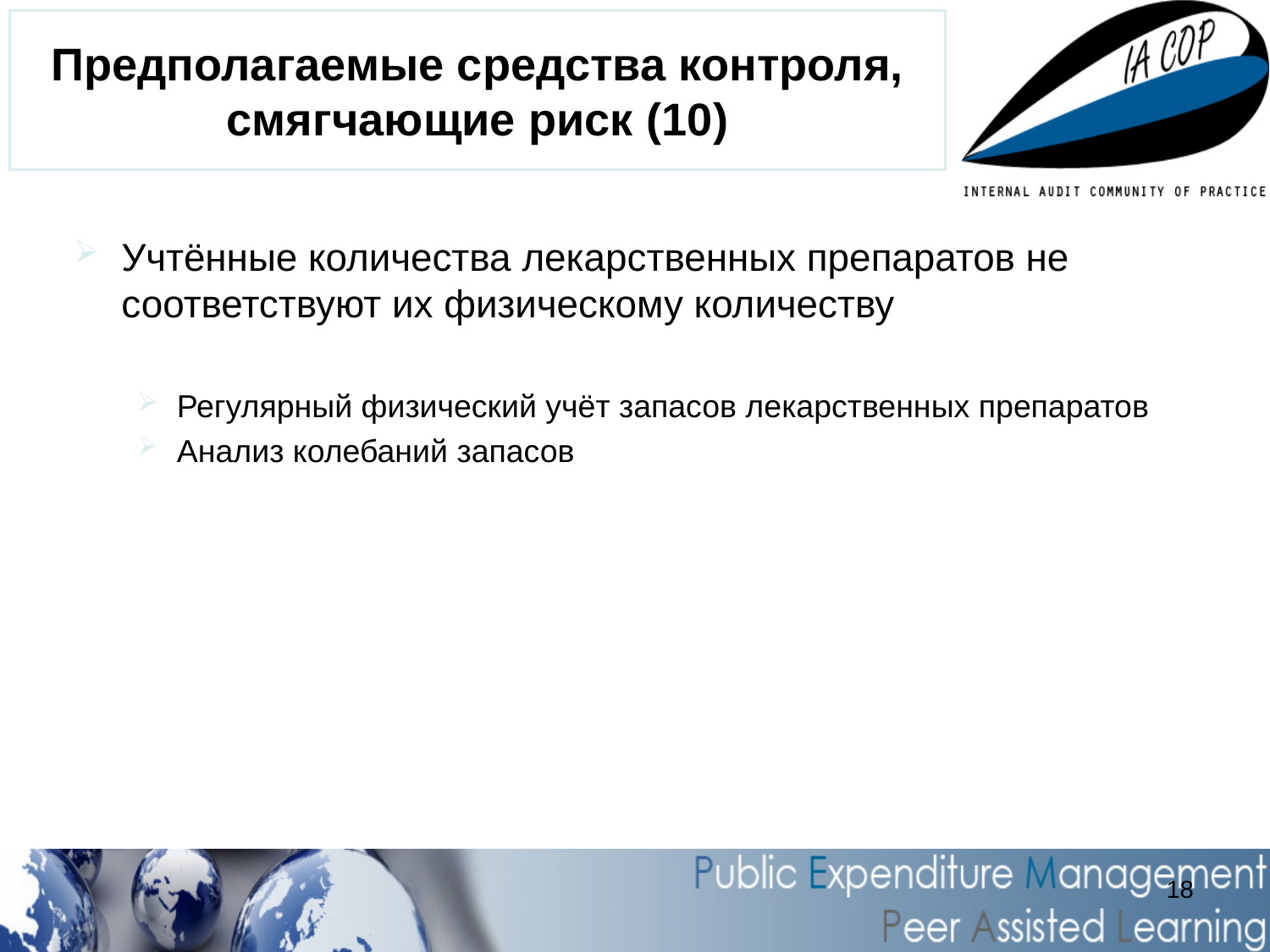

# Предполагаемые средства контроля, смягчающие риск (10)
Учтённые количества лекарственных препаратов не соответствуют их физическому количеству

Регулярный физический учёт запасов лекарственных препаратов
Анализ колебаний запасов

18